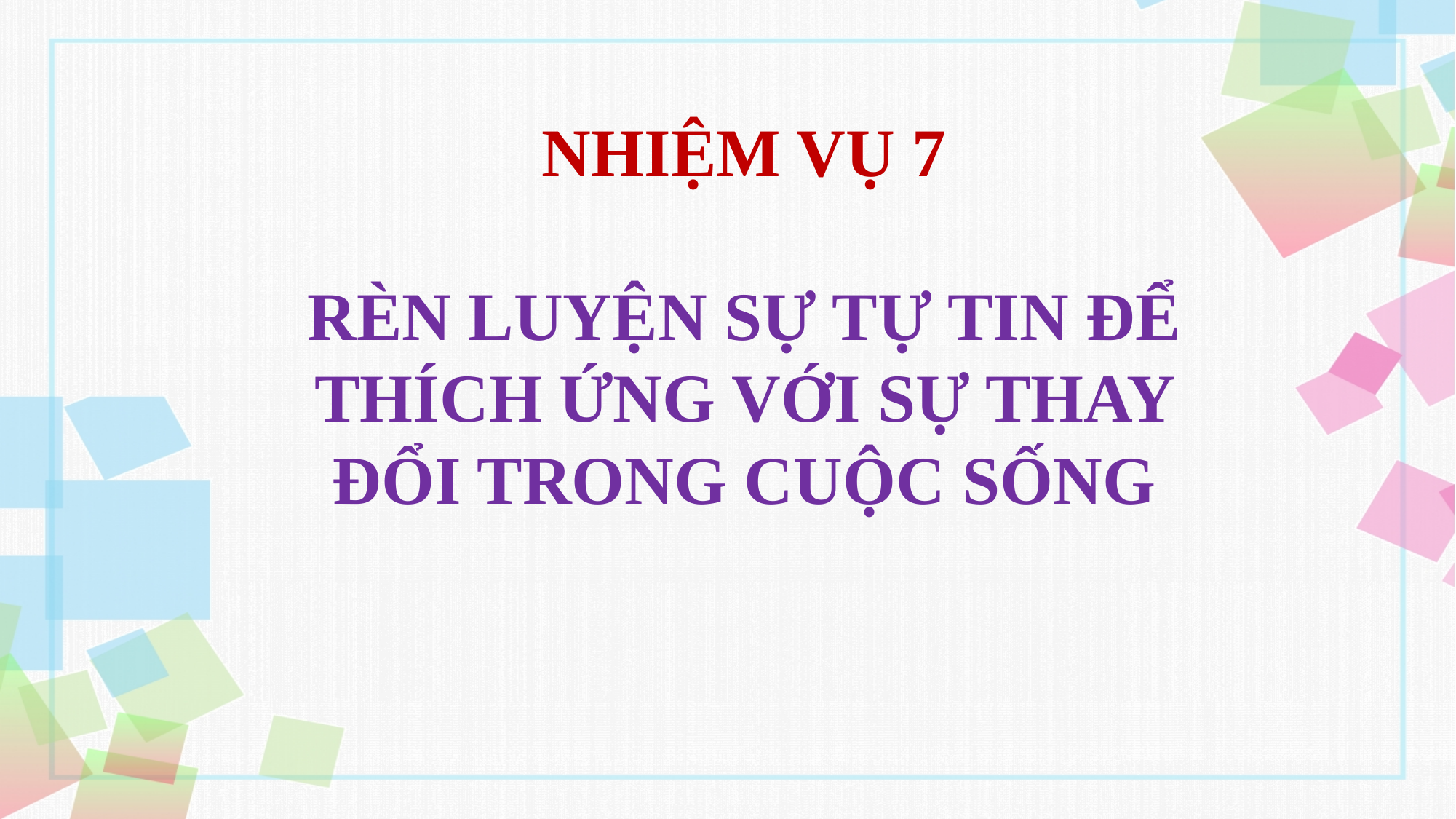

NHIỆM VỤ 7

RÈN LUYỆN SỰ TỰ TIN ĐỂ THÍCH ỨNG VỚI SỰ THAY ĐỔI TRONG CUỘC SỐNG